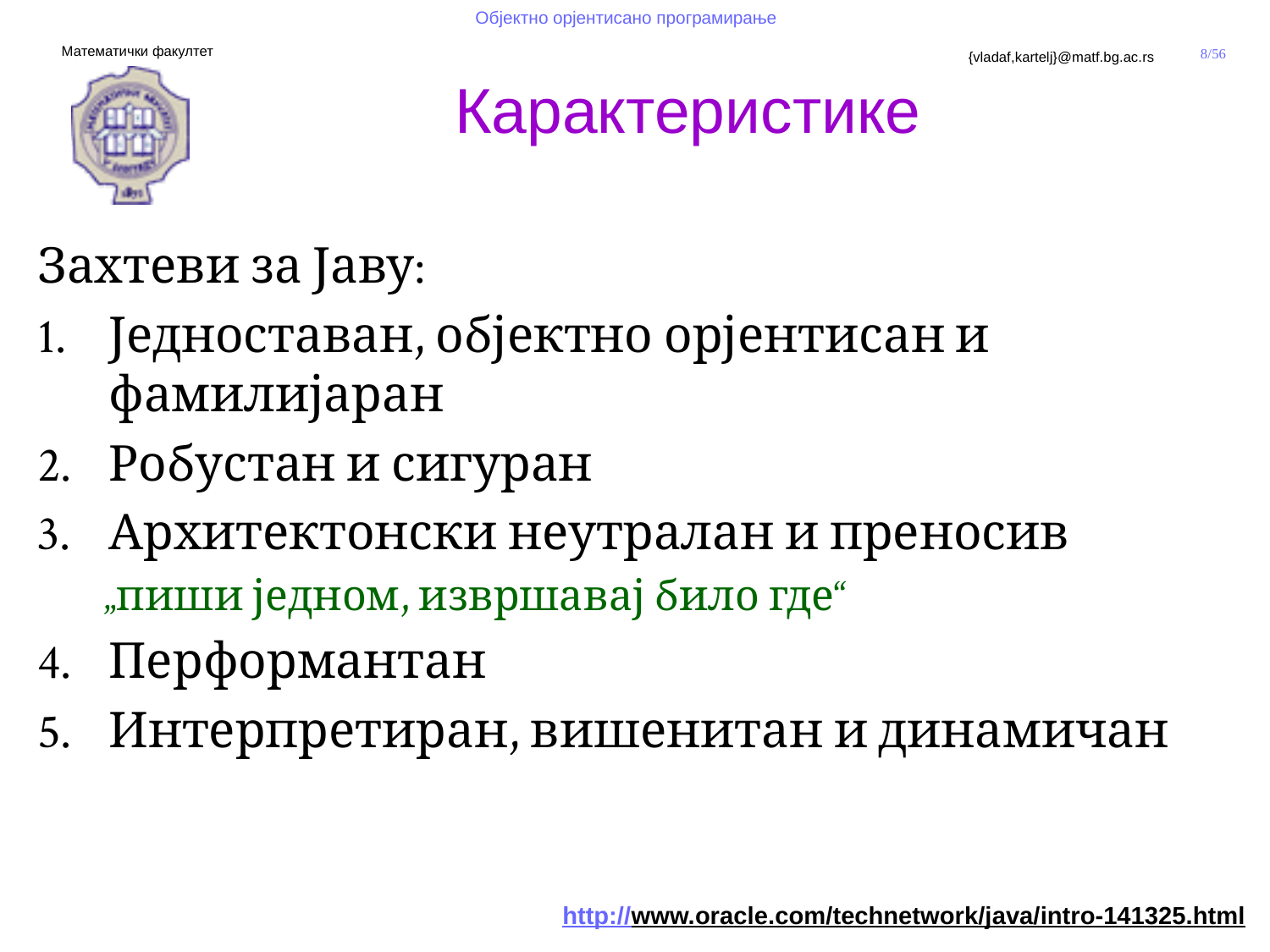

Карактеристике
Захтеви за Јаву:
Једноставан, објектно орјентисан и фамилијаран
Робустан и сигуран
Архитектонски неутралан и преносив
       „пиши једном, извршавај било где“
Перформантан
Интерпретиран, вишенитан и динамичан

http://www.oracle.com/technetwork/java/intro-141325.html